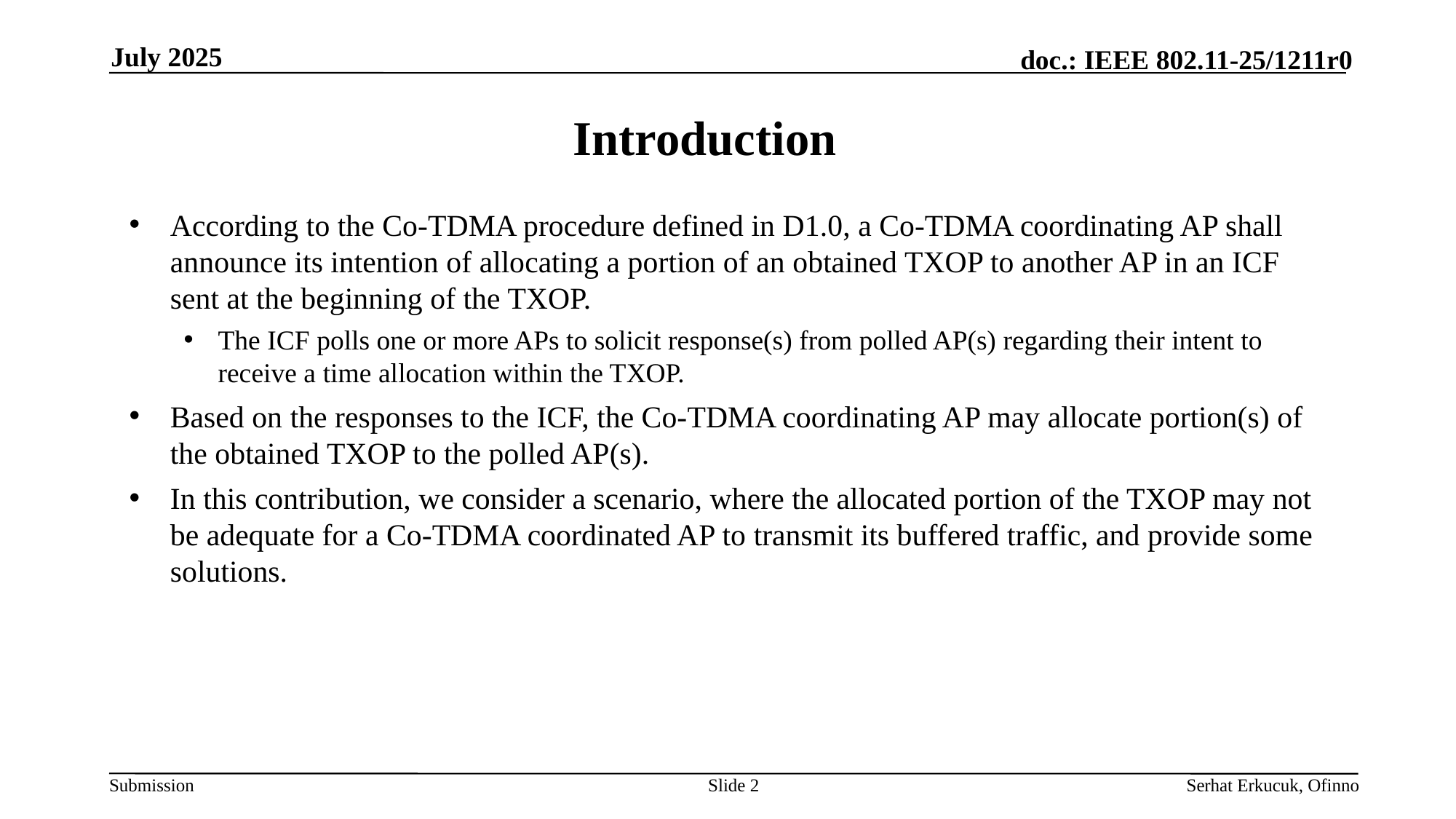

July 2025
# Introduction
According to the Co-TDMA procedure defined in D1.0, a Co-TDMA coordinating AP shall announce its intention of allocating a portion of an obtained TXOP to another AP in an ICF sent at the beginning of the TXOP.
The ICF polls one or more APs to solicit response(s) from polled AP(s) regarding their intent to receive a time allocation within the TXOP.
Based on the responses to the ICF, the Co-TDMA coordinating AP may allocate portion(s) of the obtained TXOP to the polled AP(s).
In this contribution, we consider a scenario, where the allocated portion of the TXOP may not be adequate for a Co-TDMA coordinated AP to transmit its buffered traffic, and provide some solutions.

Slide 2
Serhat Erkucuk, Ofinno